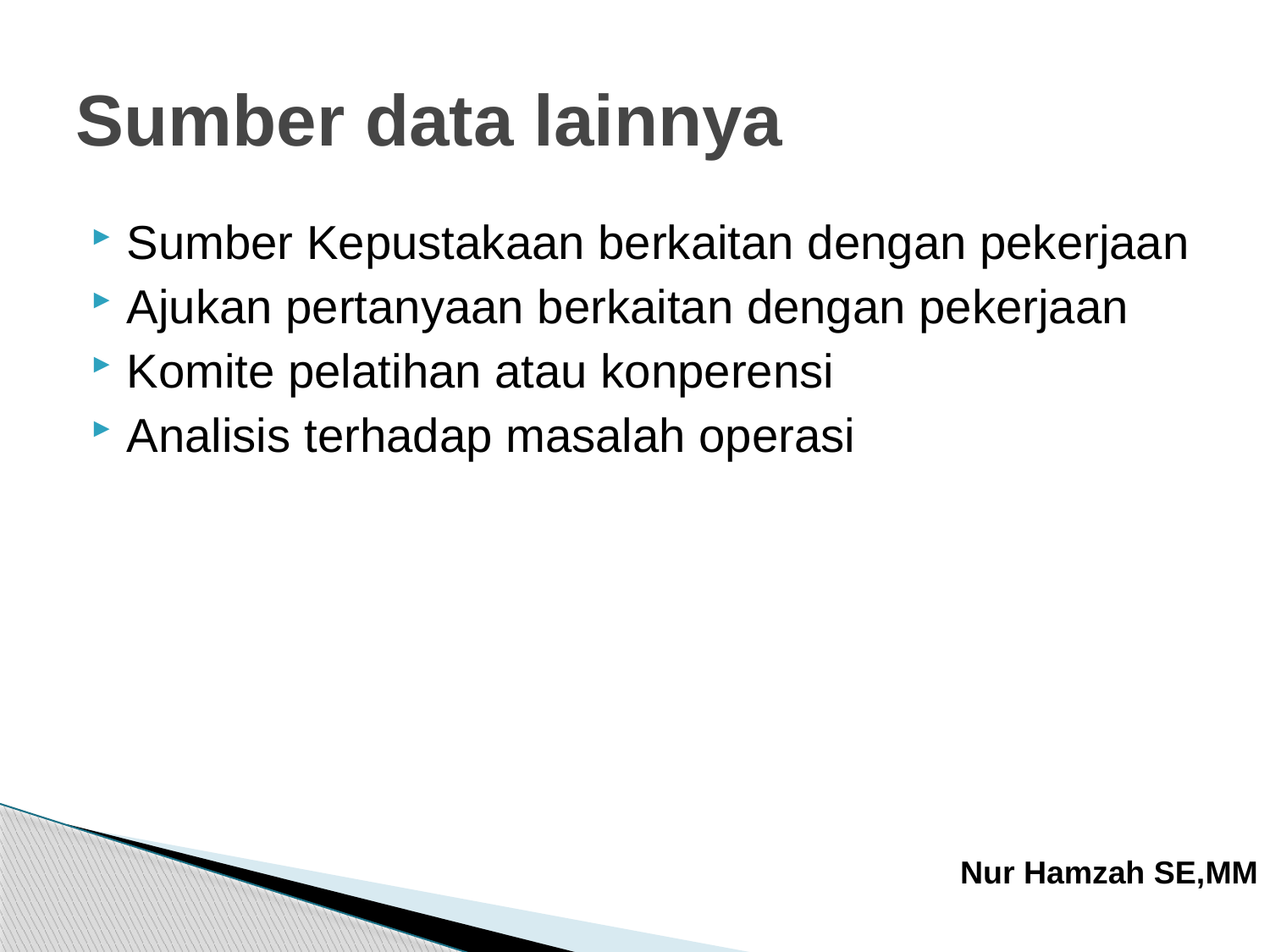

# Sumber data lainnya
Sumber Kepustakaan berkaitan dengan pekerjaan
Ajukan pertanyaan berkaitan dengan pekerjaan
Komite pelatihan atau konperensi
Analisis terhadap masalah operasi
Nur Hamzah SE,MM